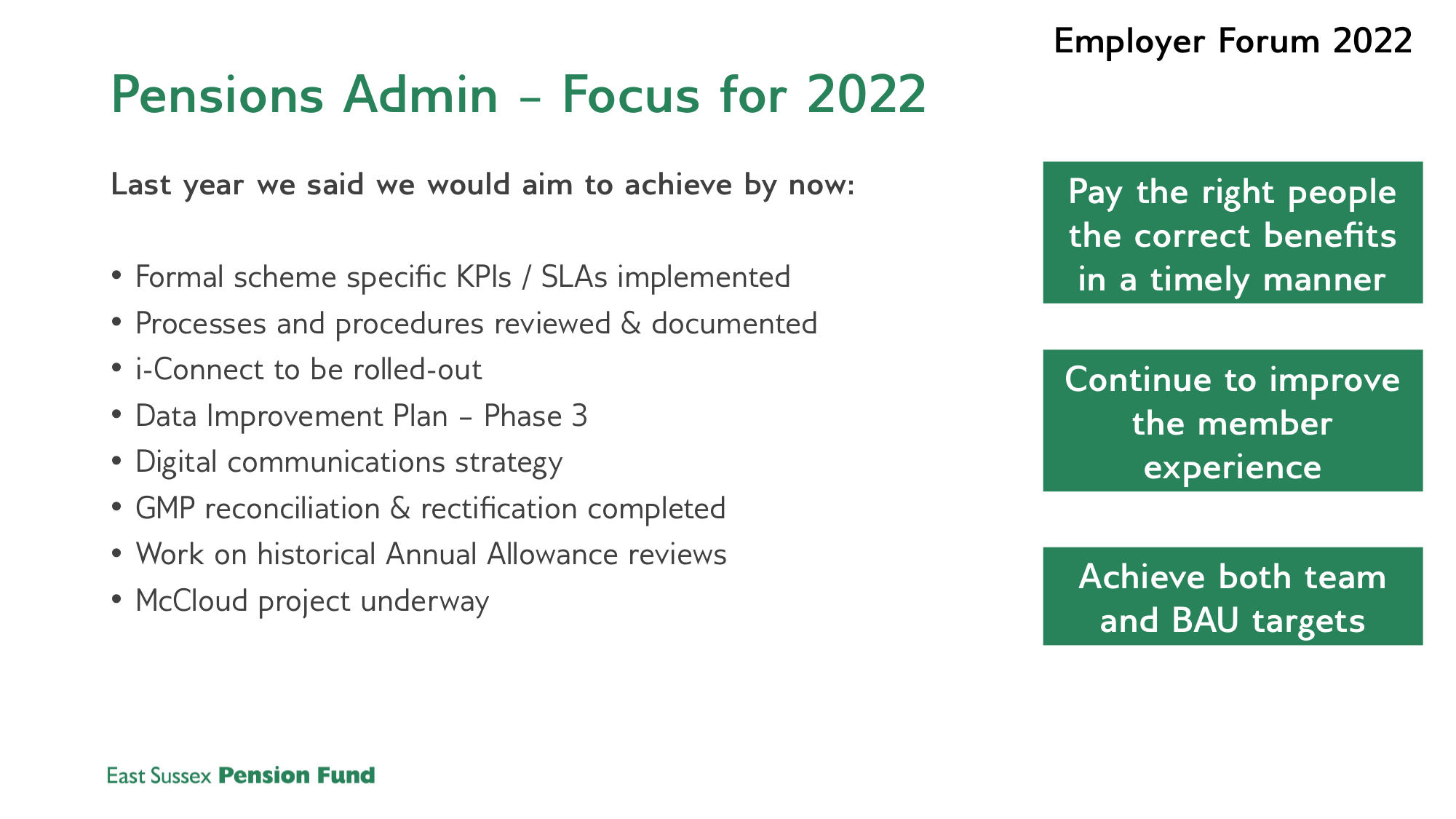

Employer Forum 2022
# Pensions Admin – Focus for 2022
Last year we said we would aim to achieve by now:

Formal scheme specific KPIs / SLAs implemented
Processes and procedures reviewed & documented
i-Connect to be rolled-out
Data Improvement Plan – Phase 3
Digital communications strategy
GMP reconciliation & rectification completed
Work on historical Annual Allowance reviews
McCloud project underway

Pay the right people the correct benefits in a timely manner
Continue to improve the member experience
Achieve both team and BAU targets